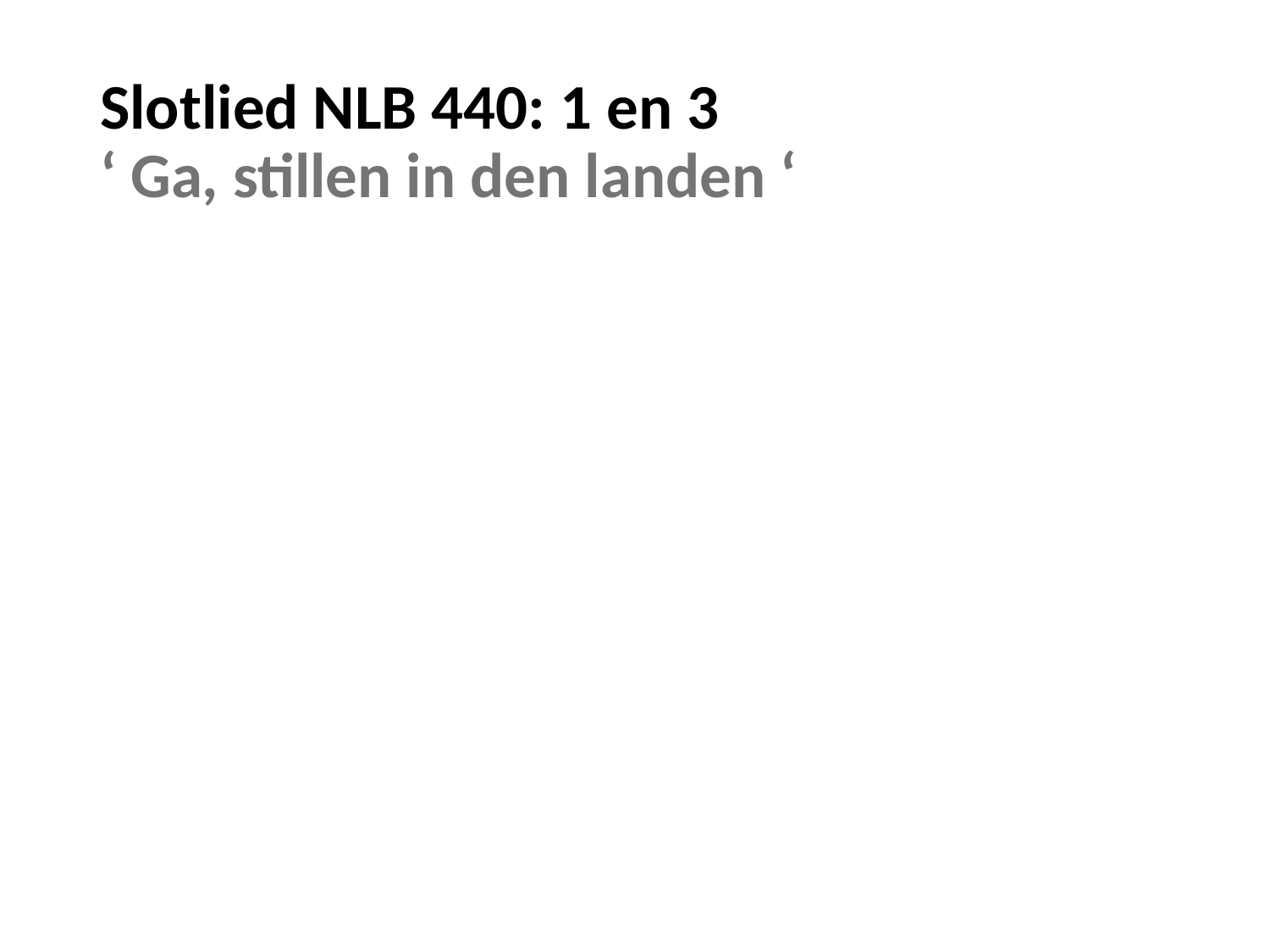

# Slotlied NLB 440: 1 en 3 ‘ Ga, stillen in den landen ‘